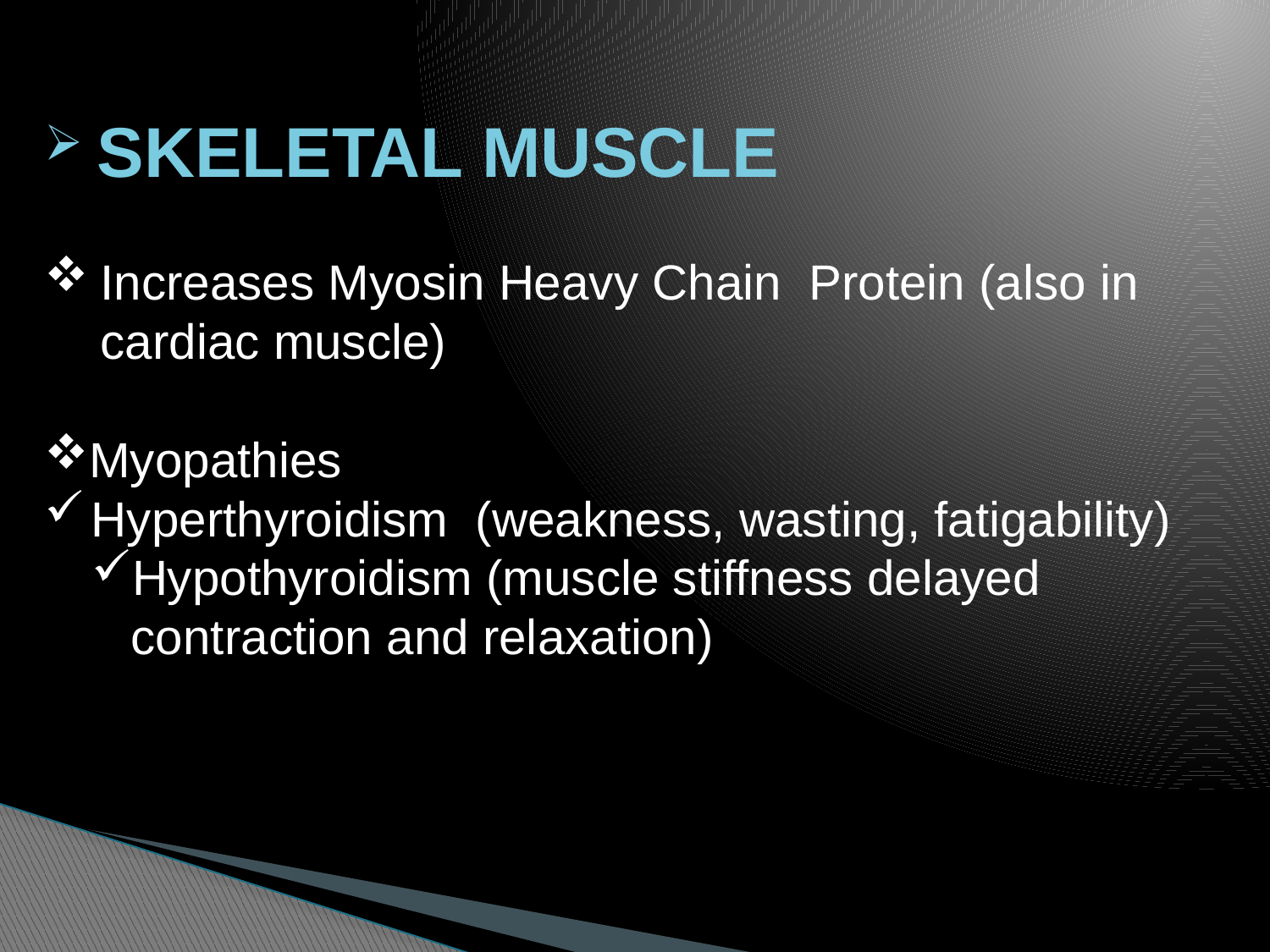

SKELETAL MUSCLE

Increases Myosin Heavy Chain  Protein (also in cardiac muscle)

Myopathies
Hyperthyroidism  (weakness, wasting, fatigability)
Hypothyroidism (muscle stiffness delayed contraction and relaxation)